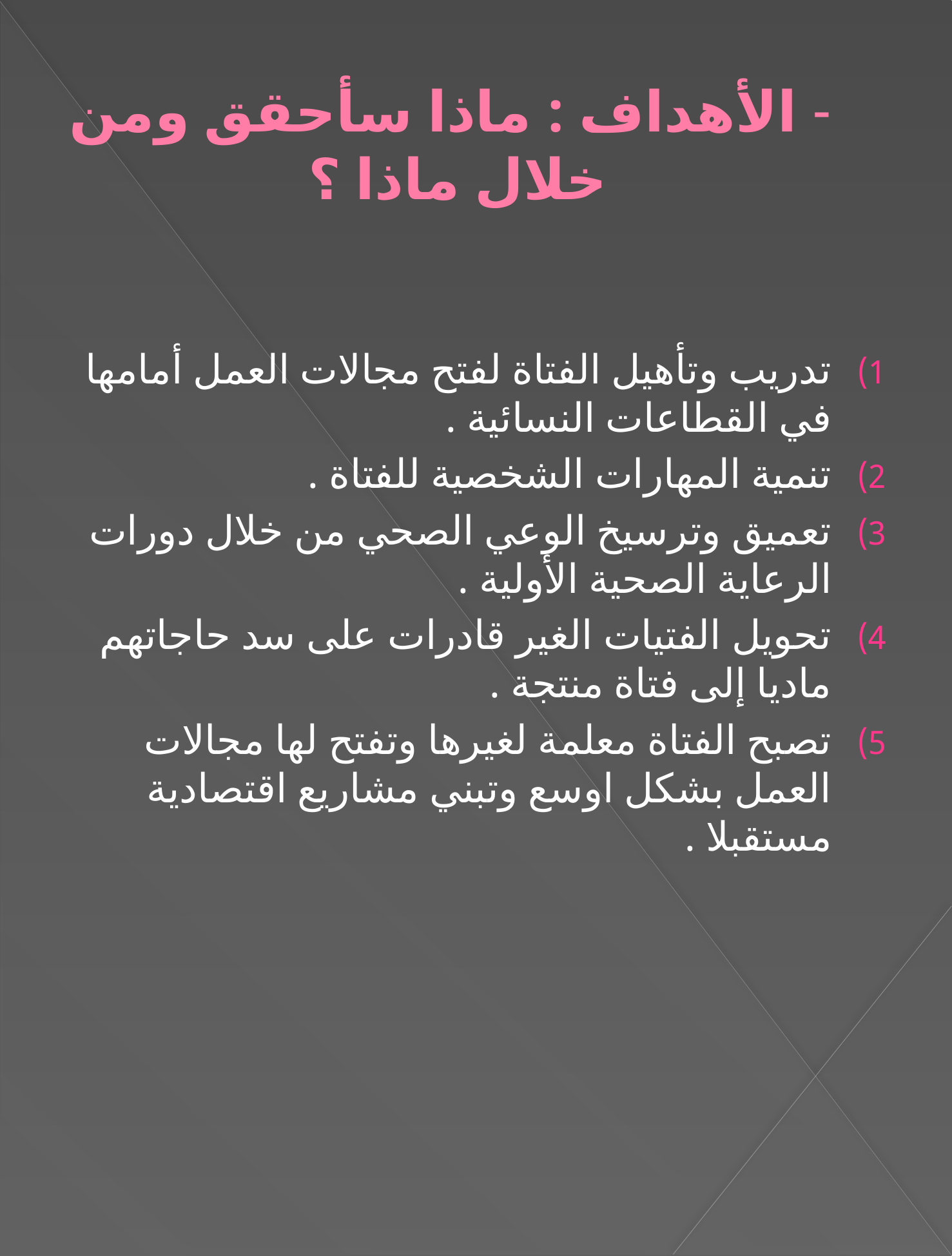

# - الأهداف : ماذا سأحقق ومن خلال ماذا ؟
تدريب وتأهيل الفتاة لفتح مجالات العمل أمامها في القطاعات النسائية .
تنمية المهارات الشخصية للفتاة .
تعميق وترسيخ الوعي الصحي من خلال دورات الرعاية الصحية الأولية .
تحويل الفتيات الغير قادرات على سد حاجاتهم ماديا إلى فتاة منتجة .
تصبح الفتاة معلمة لغيرها وتفتح لها مجالات العمل بشكل اوسع وتبني مشاريع اقتصادية مستقبلا .